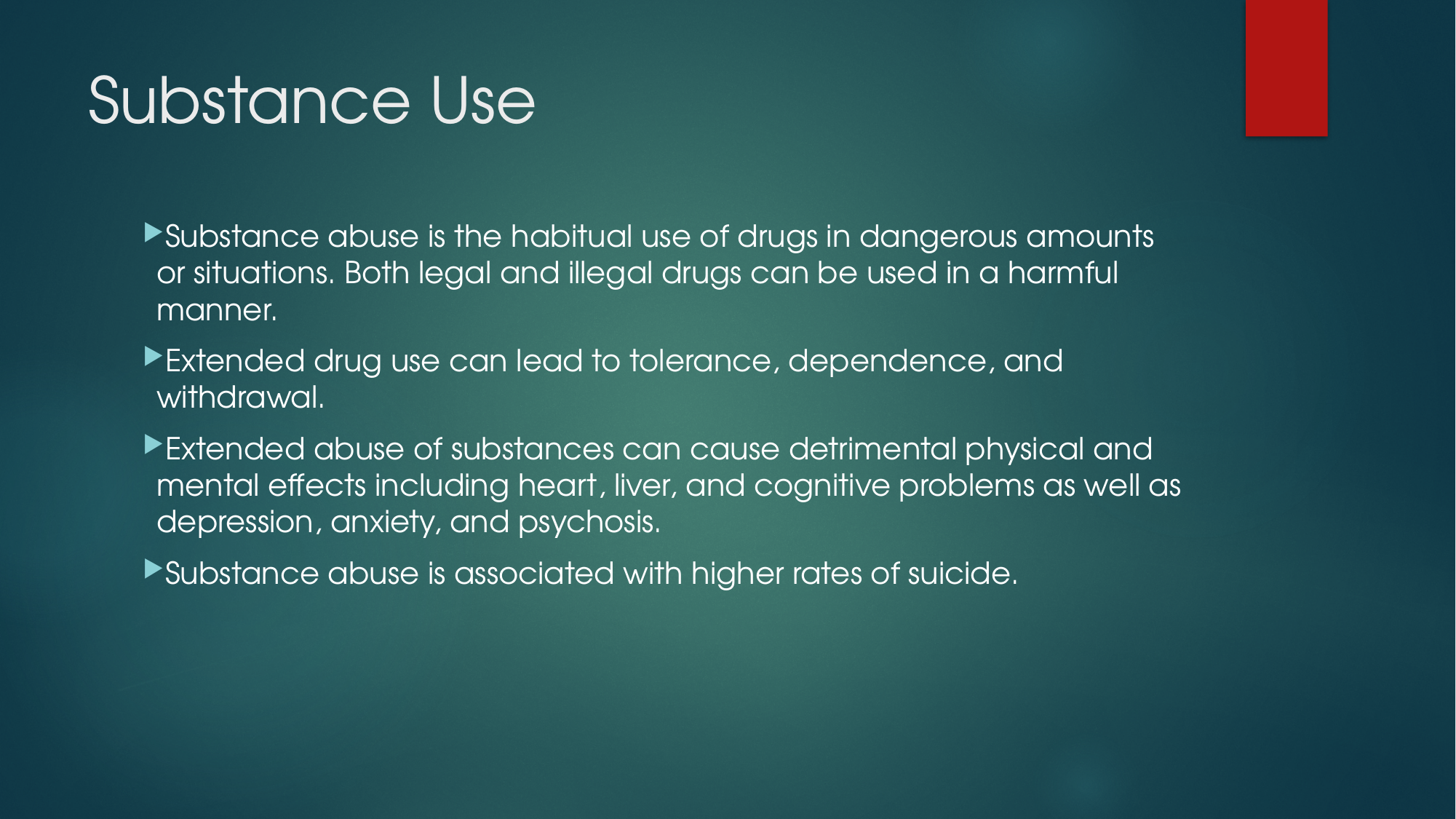

# Substance Use
Substance abuse is the habitual use of drugs in dangerous amounts or situations. Both legal and illegal drugs can be used in a harmful manner.
Extended drug use can lead to tolerance, dependence, and withdrawal.
Extended abuse of substances can cause detrimental physical and mental effects including heart, liver, and cognitive problems as well as depression, anxiety, and psychosis.
Substance abuse is associated with higher rates of suicide.